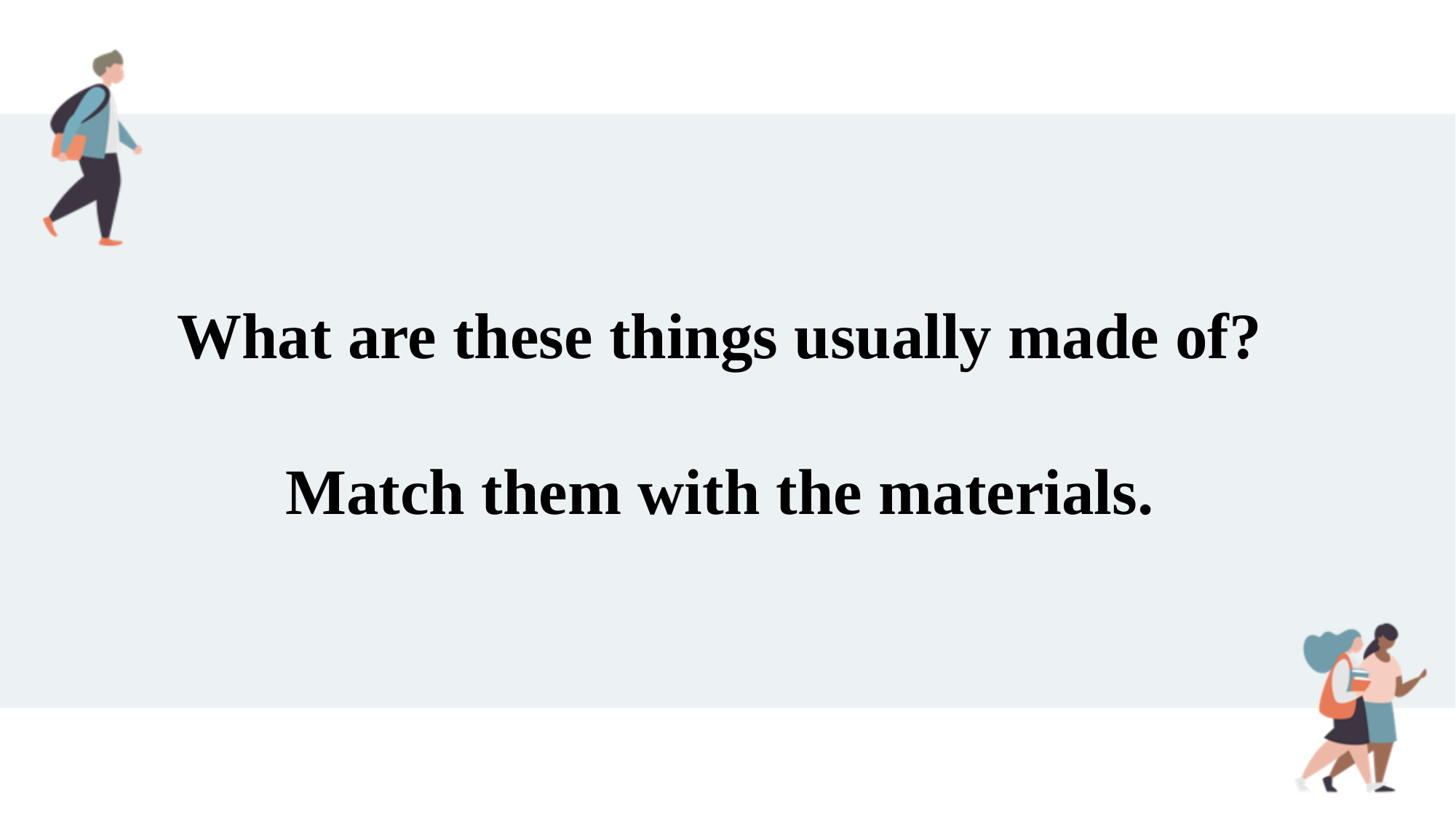

What are these things usually made of? Match them with the materials.